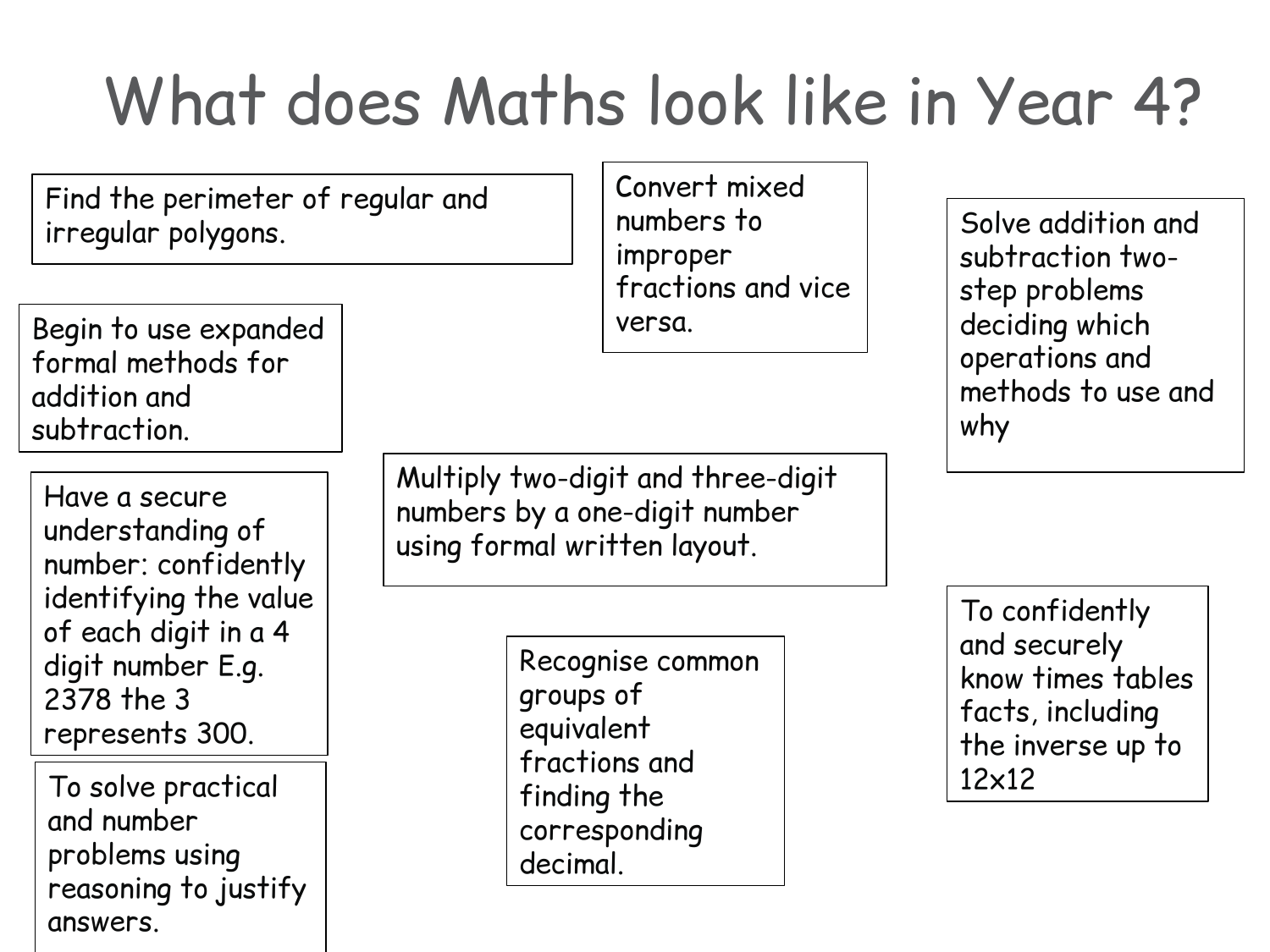

What does Maths look like in Year 4?
Convert mixed numbers to improper fractions and vice versa.
Find the perimeter of regular and irregular polygons.
Solve addition and subtraction two-step problems deciding which operations and methods to use and why
Begin to use expanded formal methods for addition and subtraction.
Multiply two-digit and three-digit numbers by a one-digit number using formal written layout.
Have a secure understanding of number: confidently identifying the value of each digit in a 4 digit number E.g. 2378 the 3 represents 300.
To confidently and securely know times tables facts, including the inverse up to 12x12
Recognise common groups of equivalent fractions and finding the corresponding decimal.
To solve practical and number problems using reasoning to justify answers.